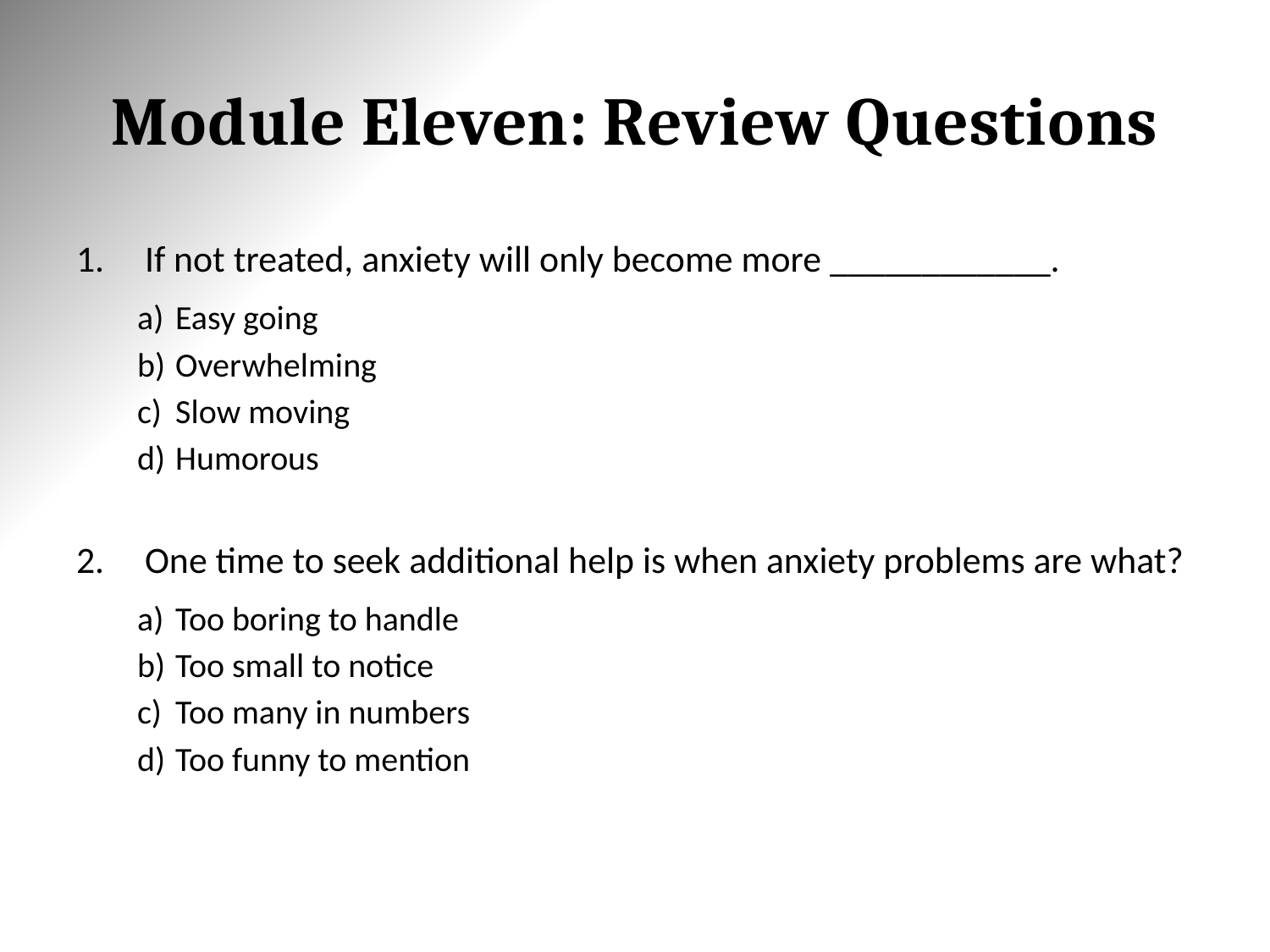

# Module Eleven: Review Questions
If not treated, anxiety will only become more ____________.
Easy going
Overwhelming
Slow moving
Humorous

One time to seek additional help is when anxiety problems are what?
Too boring to handle
Too small to notice
Too many in numbers
Too funny to mention